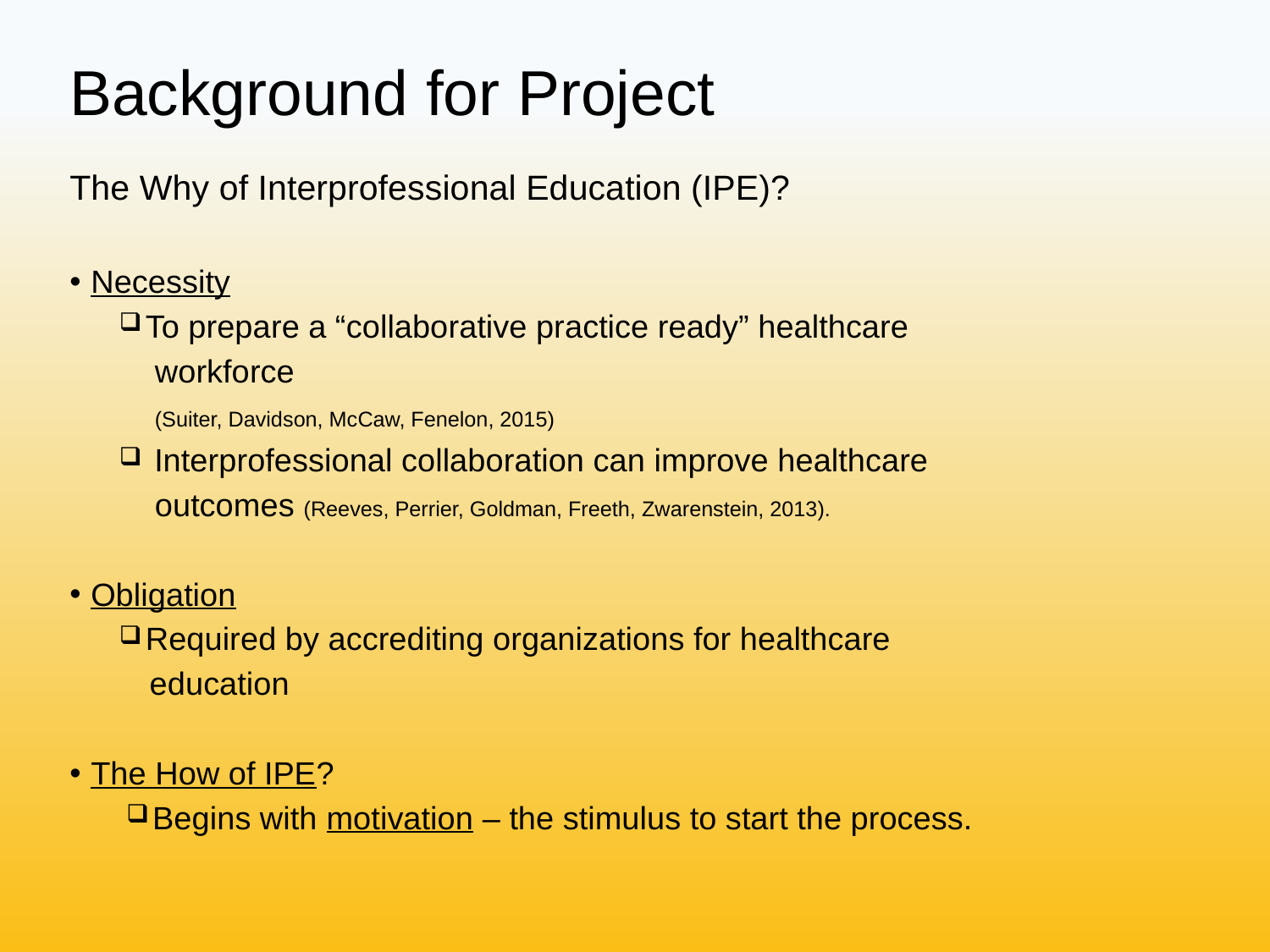

# Background for Project
The Why of Interprofessional Education (IPE)?

Necessity
 To prepare a “collaborative practice ready” healthcare
    workforce
    (Suiter, Davidson, McCaw, Fenelon, 2015)
  Interprofessional collaboration can improve healthcare
    outcomes (Reeves, Perrier, Goldman, Freeth, Zwarenstein, 2013).

Obligation
 Required by accrediting organizations for healthcare
         education

The How of IPE?
 Begins with motivation – the stimulus to start the process.